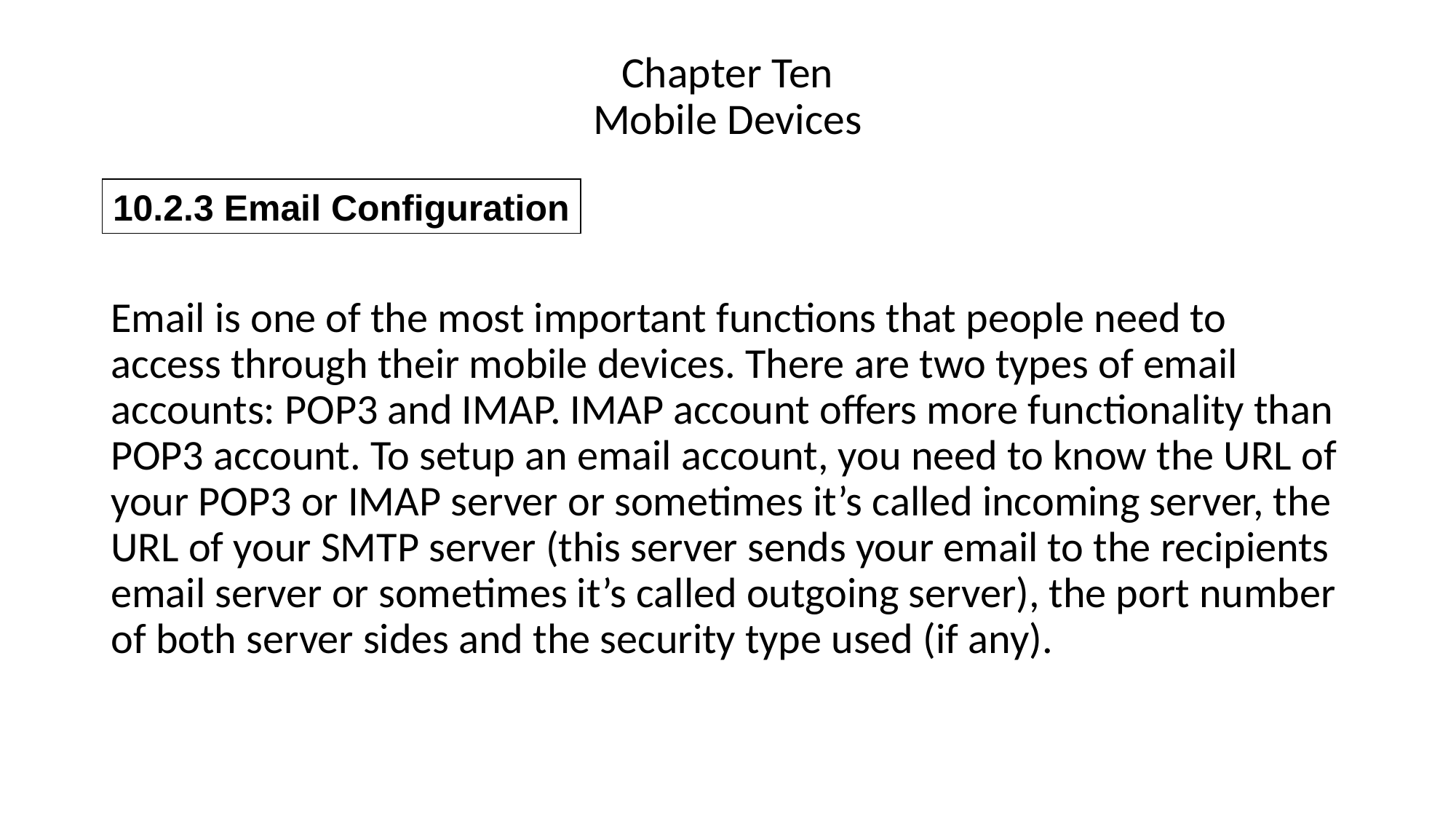

# Chapter Ten Mobile Devices
10.2.3 Email Configuration
Email is one of the most important functions that people need to access through their mobile devices. There are two types of email accounts: POP3 and IMAP. IMAP account offers more functionality than POP3 account. To setup an email account, you need to know the URL of your POP3 or IMAP server or sometimes it’s called incoming server, the URL of your SMTP server (this server sends your email to the recipients email server or sometimes it’s called outgoing server), the port number of both server sides and the security type used (if any).